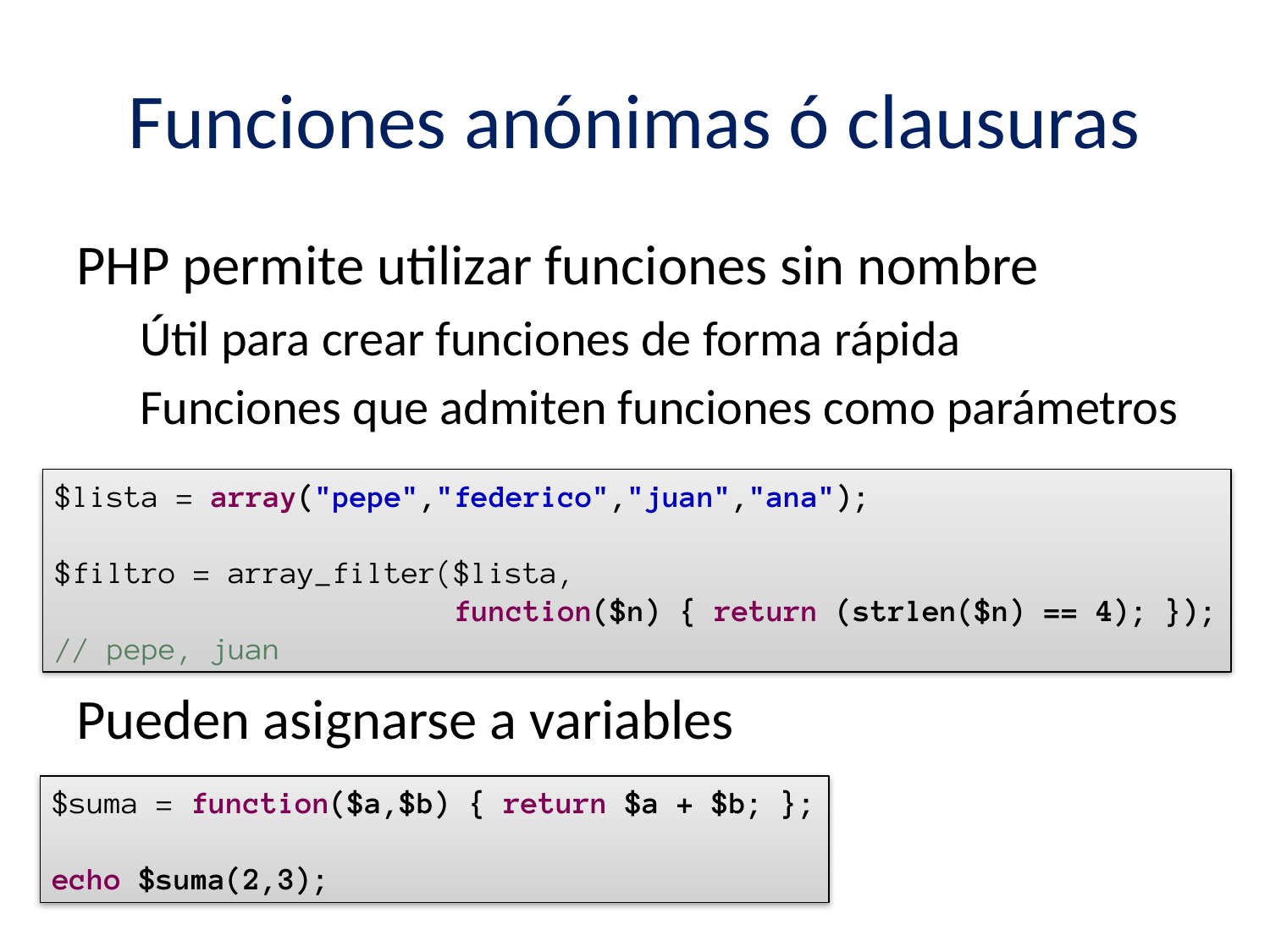

# Funciones anónimas ó clausuras
PHP permite utilizar funciones sin nombre
Útil para crear funciones de forma rápida
Funciones que admiten funciones como parámetros

Pueden asignarse a variables

$lista = array("pepe","federico","juan","ana");

$filtro = array_filter($lista,
                       function($n) { return (strlen($n) == 4); });
// pepe, juan
$suma = function($a,$b) { return $a + $b; };

echo $suma(2,3);